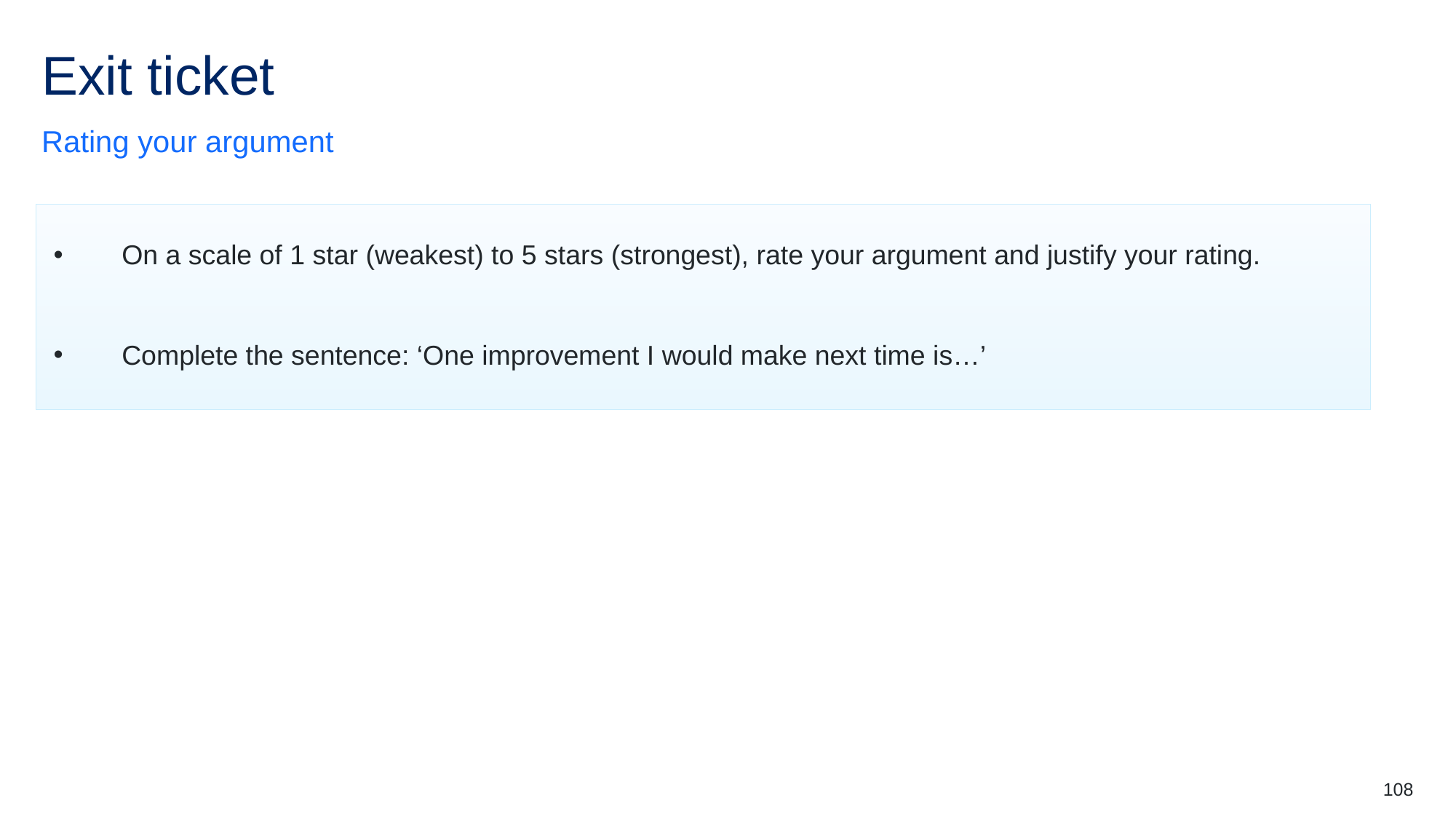

# Exit ticket (lesson 15)
Rating your argument
On a scale of 1 star (weakest) to 5 stars (strongest), rate your argument and justify your rating.
Complete the sentence: ‘One improvement I would make next time is…’

108